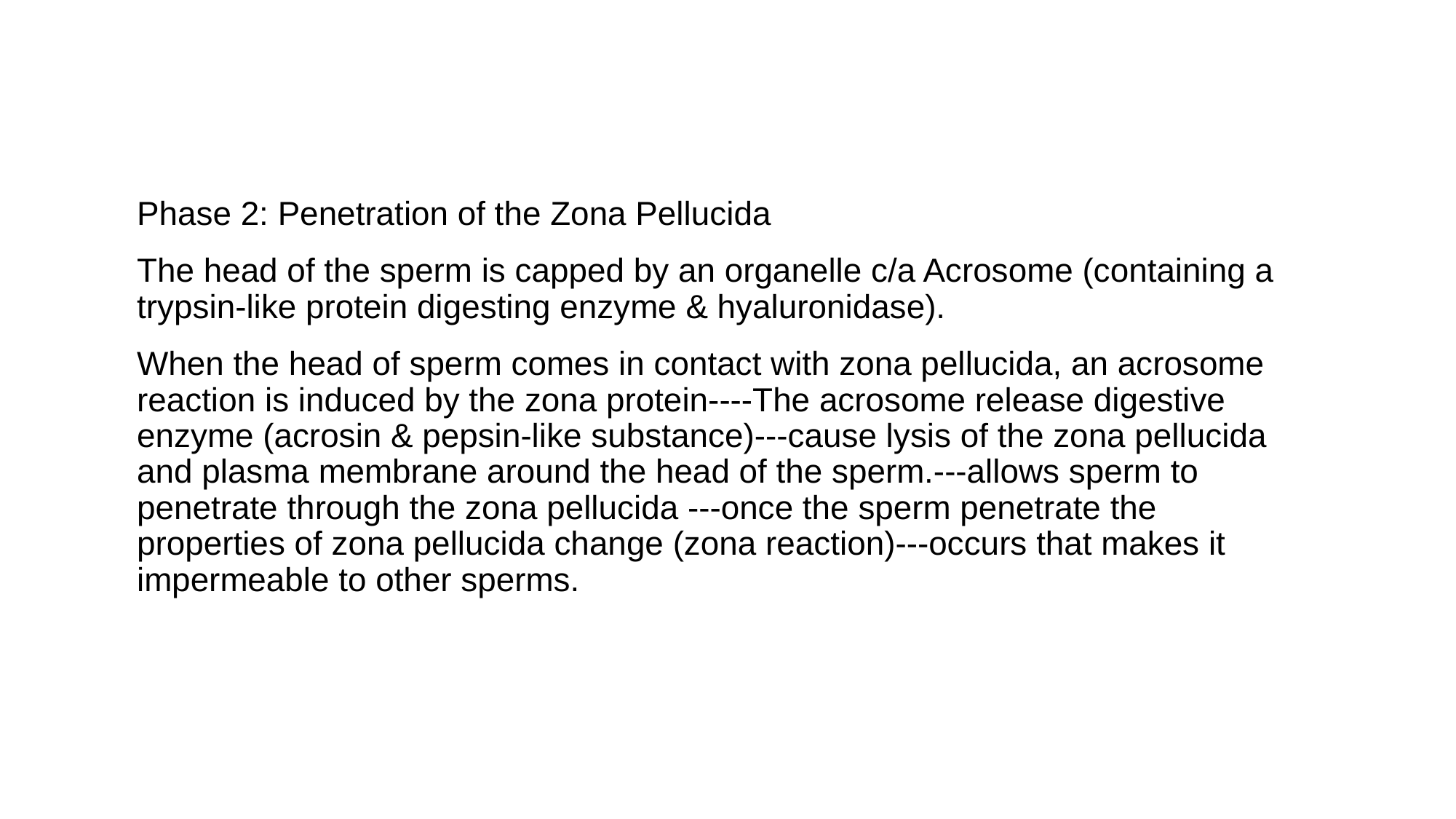

Phase 2: Penetration of the Zona Pellucida
The head of the sperm is capped by an organelle c/a Acrosome (containing a trypsin-like protein digesting enzyme & hyaluronidase).
When the head of sperm comes in contact with zona pellucida, an acrosome reaction is induced by the zona protein----The acrosome release digestive enzyme (acrosin & pepsin-like substance)---cause lysis of the zona pellucida and plasma membrane around the head of the sperm.---allows sperm to penetrate through the zona pellucida ---once the sperm penetrate the properties of zona pellucida change (zona reaction)---occurs that makes it impermeable to other sperms.